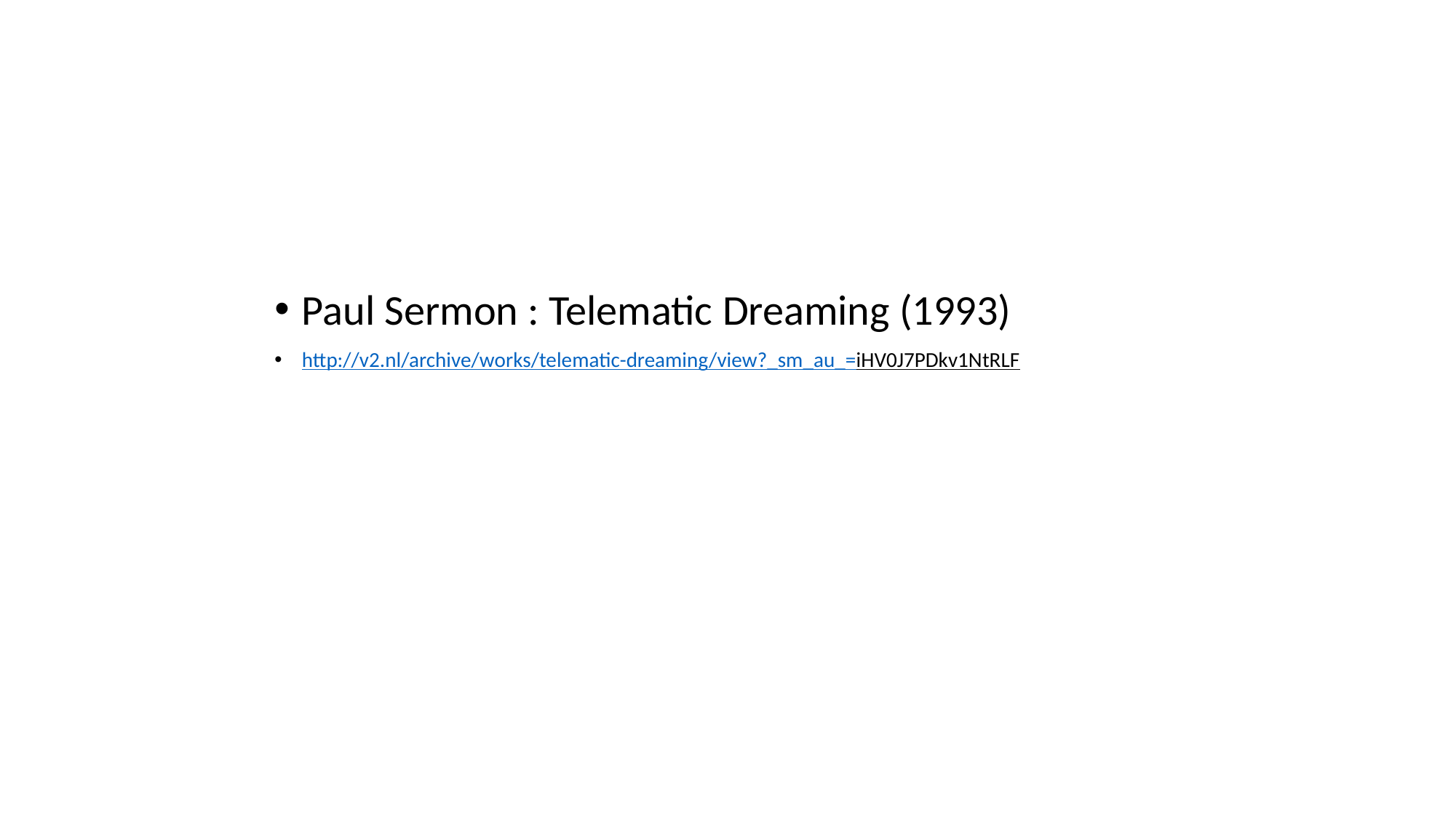

#
Paul Sermon : Telematic Dreaming (1993)
http://v2.nl/archive/works/telematic-dreaming/view?_sm_au_=iHV0J7PDkv1NtRLF